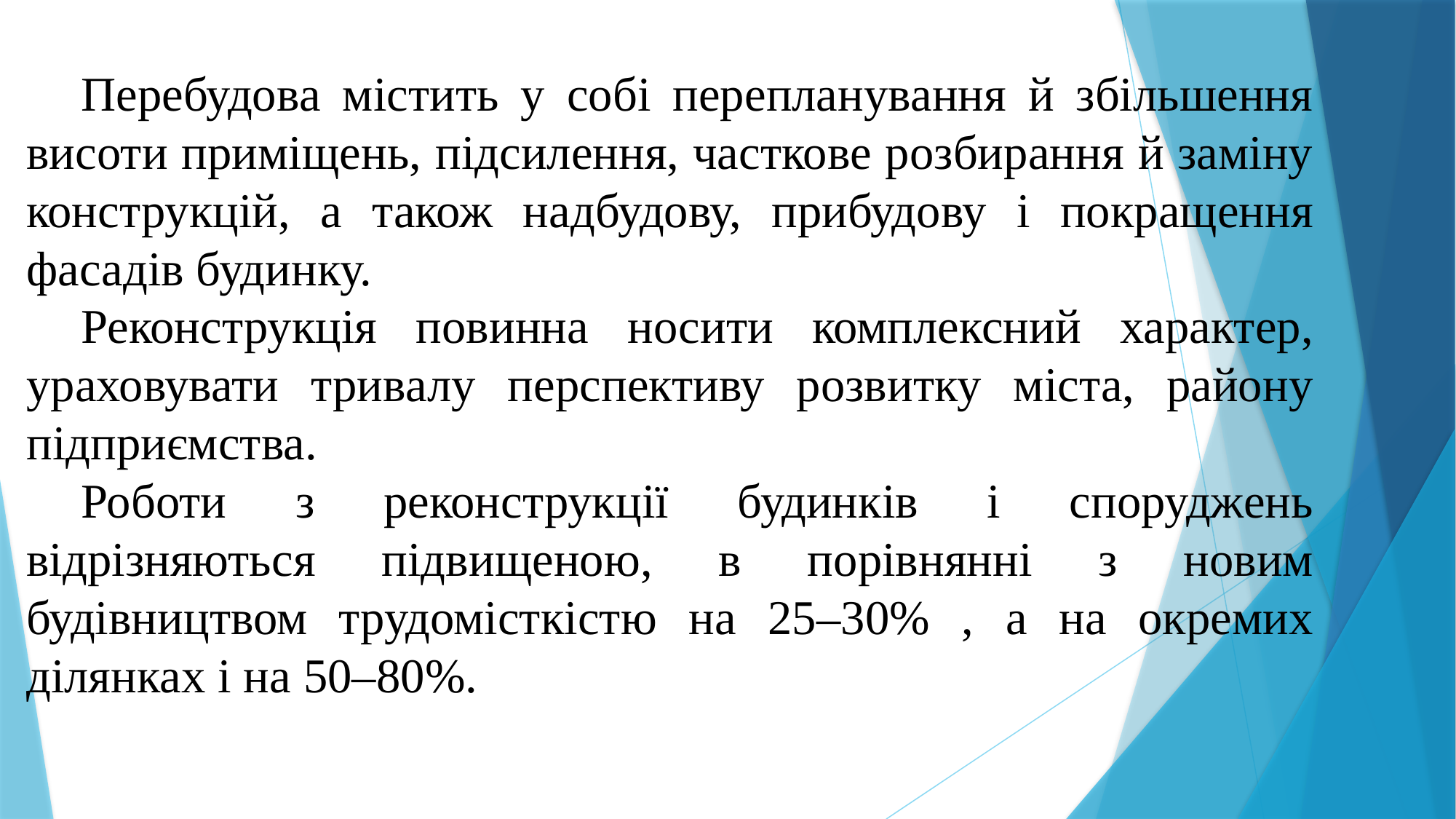

Перебудова містить у собі перепланування й збільшення висоти приміщень, підсилення, часткове розбирання й заміну конструкцій, а також надбудову, прибудову і покращення фасадів будинку.
Реконструкція повинна носити комплексний характер, ураховувати тривалу перспективу розвитку міста, району підприємства.
Роботи з реконструкції будинків і споруджень відрізняються підвищеною, в порівнянні з новим будівництвом трудомісткістю на 25–30% , а на окремих ділянках і на 50–80%.